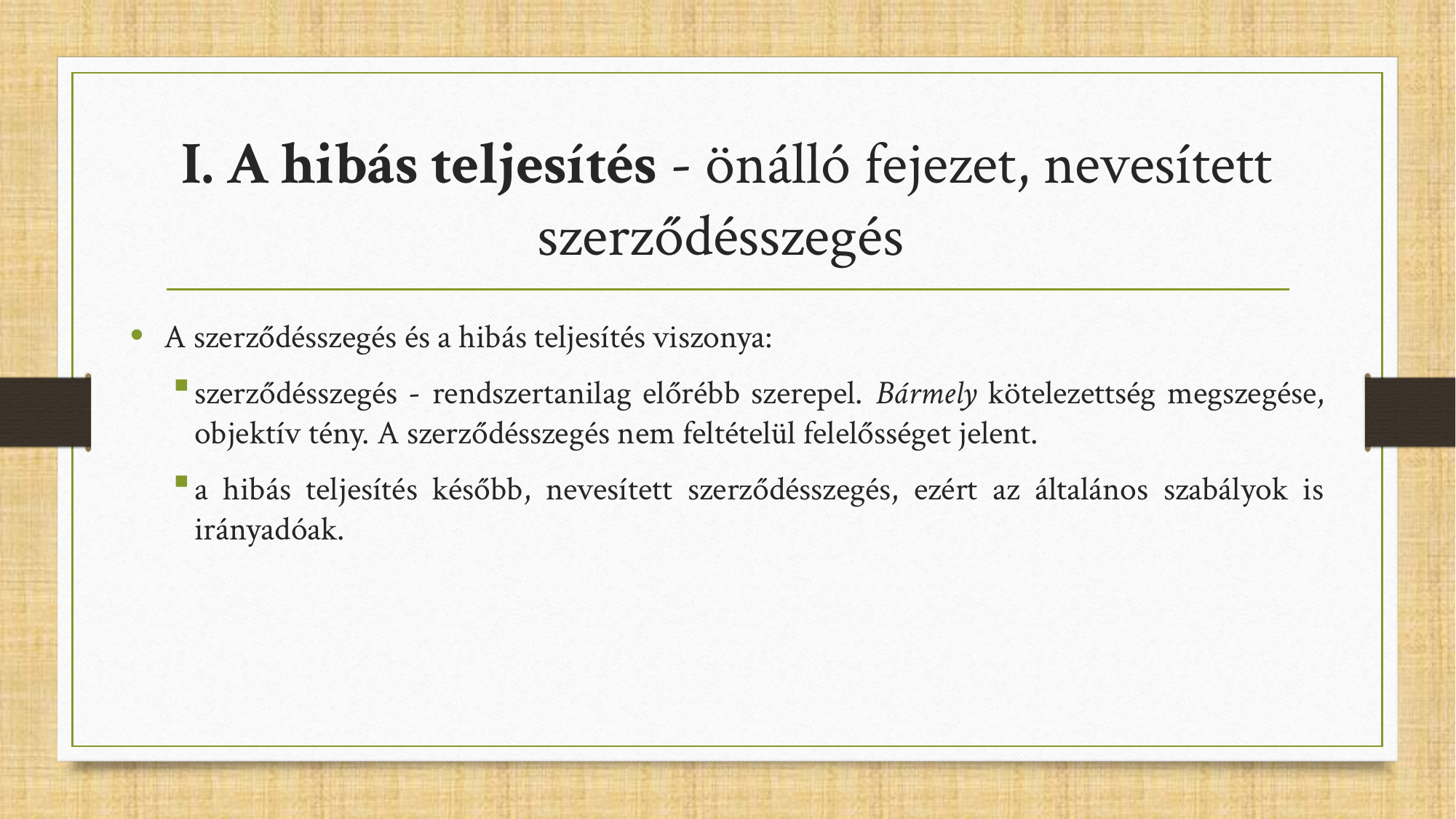

# I. A hibás teljesítés - önálló fejezet, nevesített szerződésszegés
A szerződésszegés és a hibás teljesítés viszonya:
szerződésszegés - rendszertanilag előrébb szerepel. Bármely kötelezettség megszegése, objektív tény. A szerződésszegés nem feltételül felelősséget jelent.
a hibás teljesítés később, nevesített szerződésszegés, ezért az általános szabályok is irányadóak.